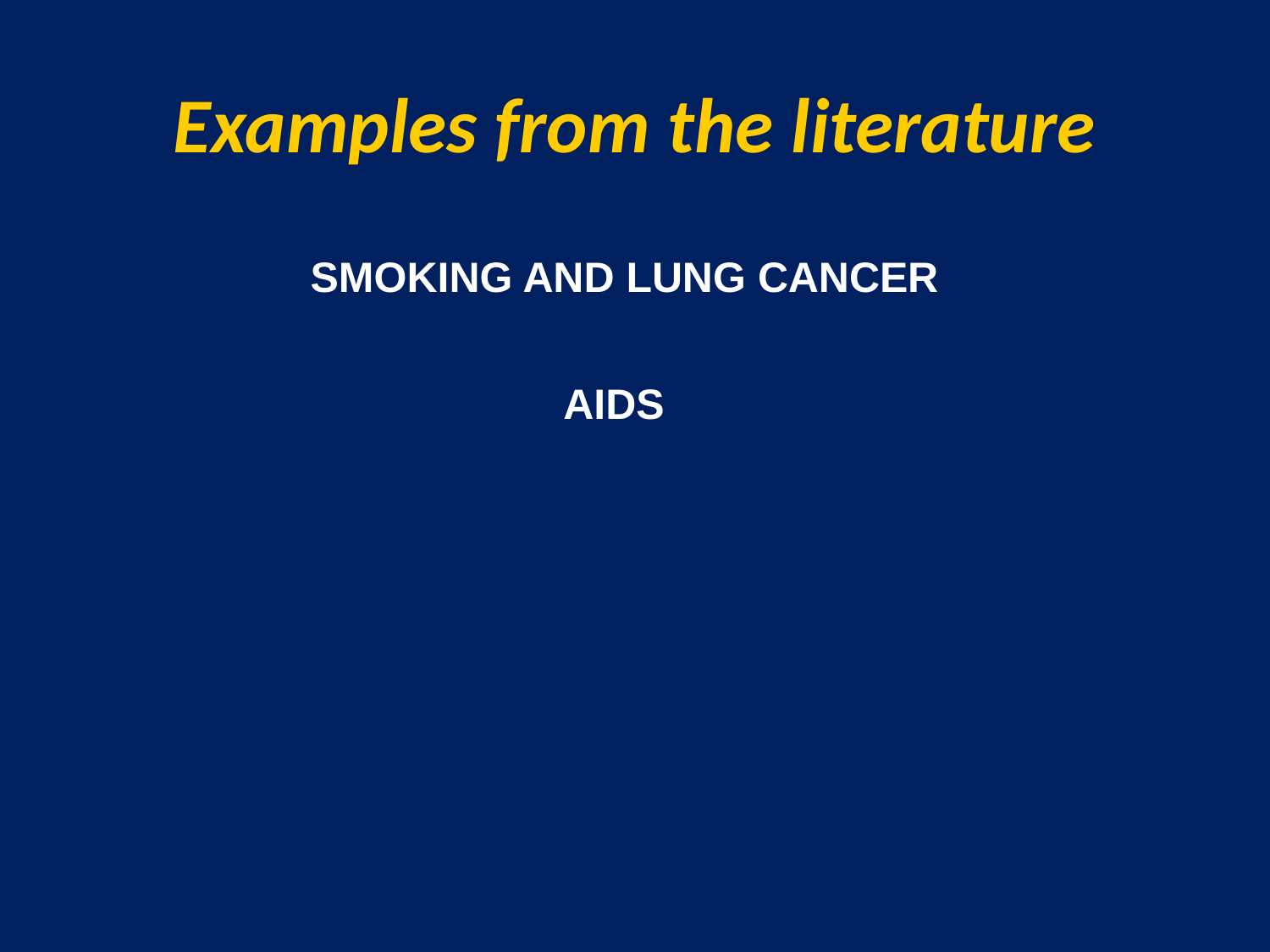

# Examples from the literature
SMOKING AND LUNG CANCER
AIDS